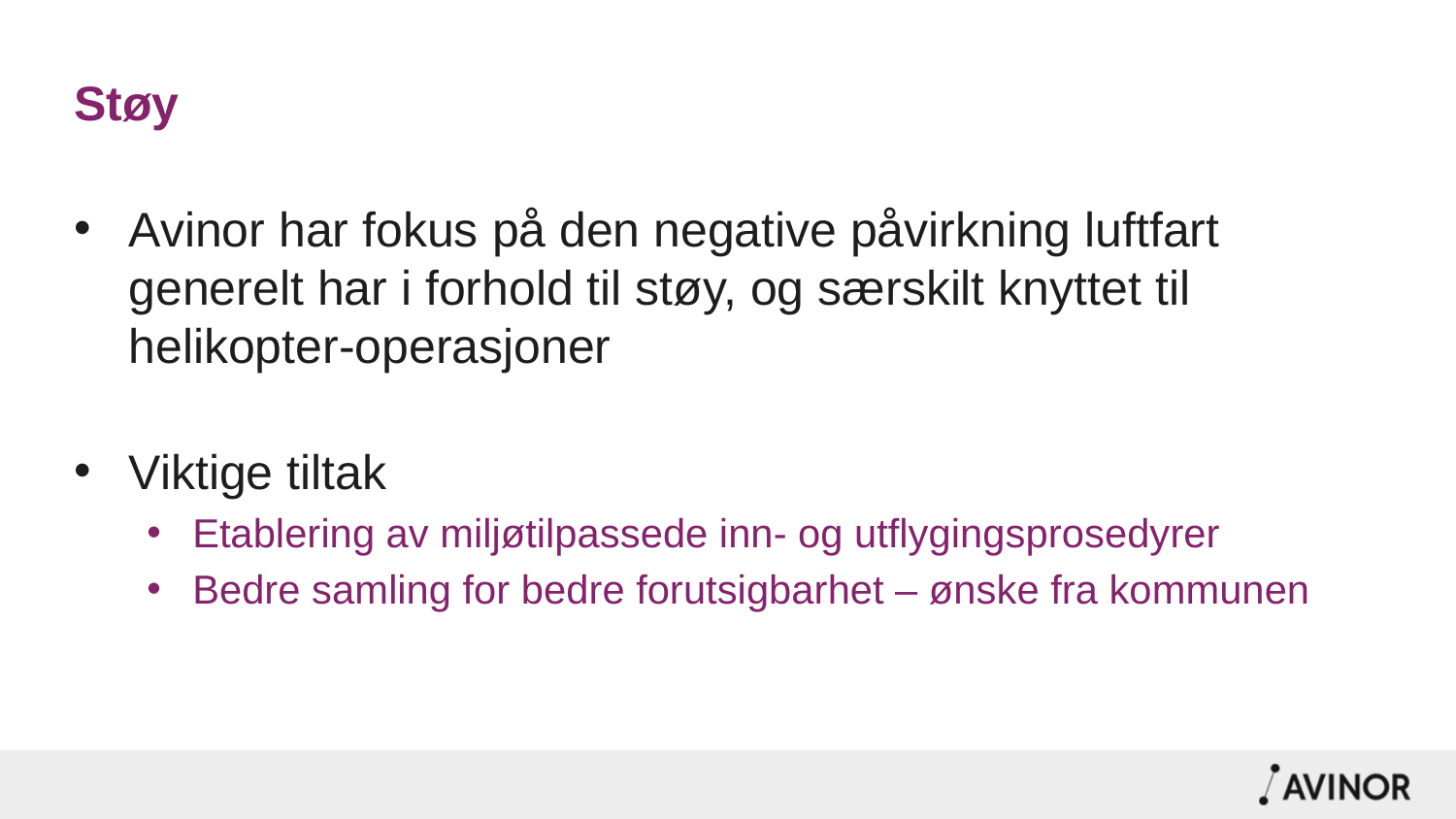

# Støy
Avinor har fokus på den negative påvirkning luftfart generelt har i forhold til støy, og særskilt knyttet til helikopter-operasjoner
Viktige tiltak
Etablering av miljøtilpassede inn- og utflygingsprosedyrer
Bedre samling for bedre forutsigbarhet – ønske fra kommunen